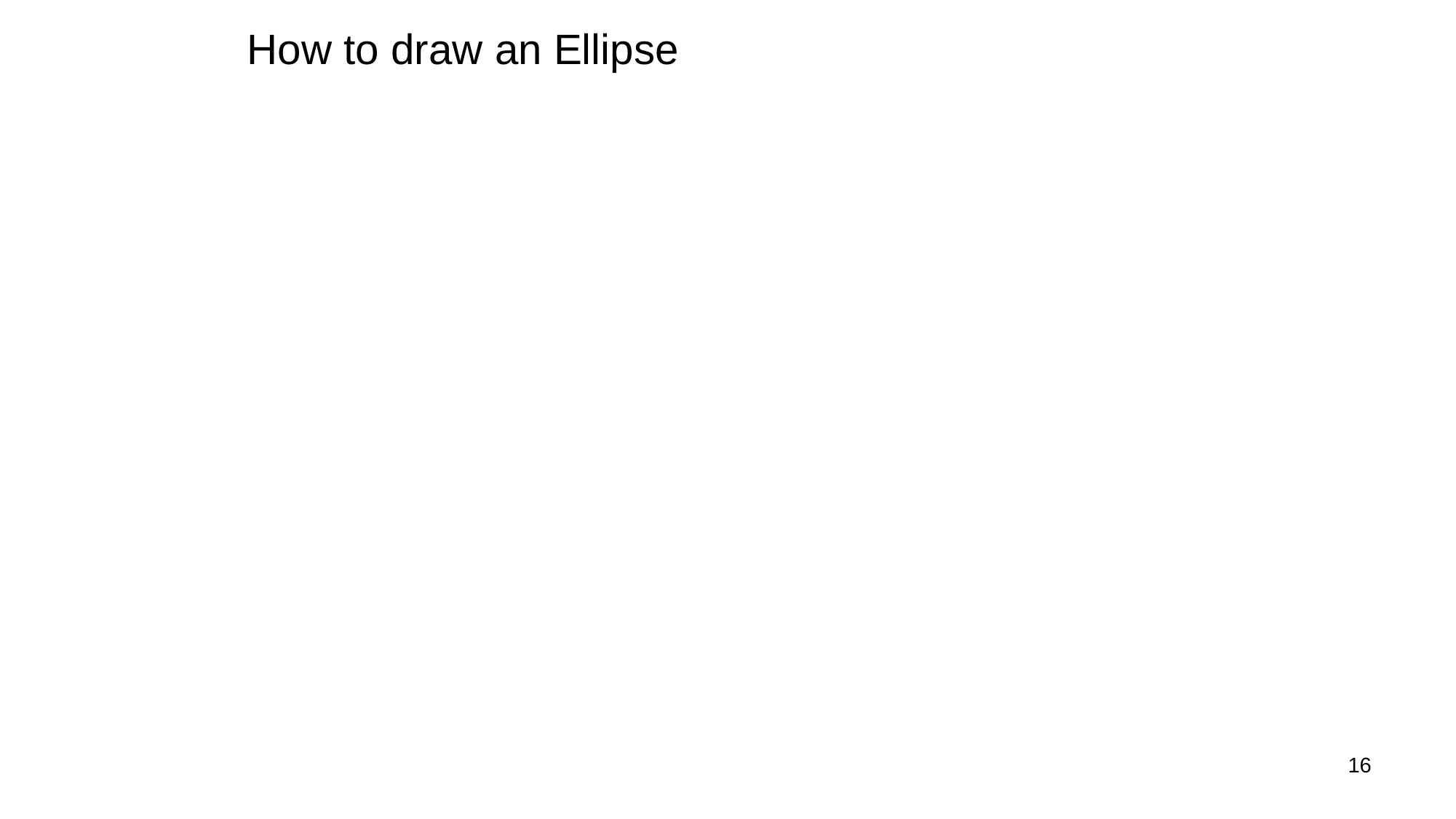

# How to draw an Ellipse
16